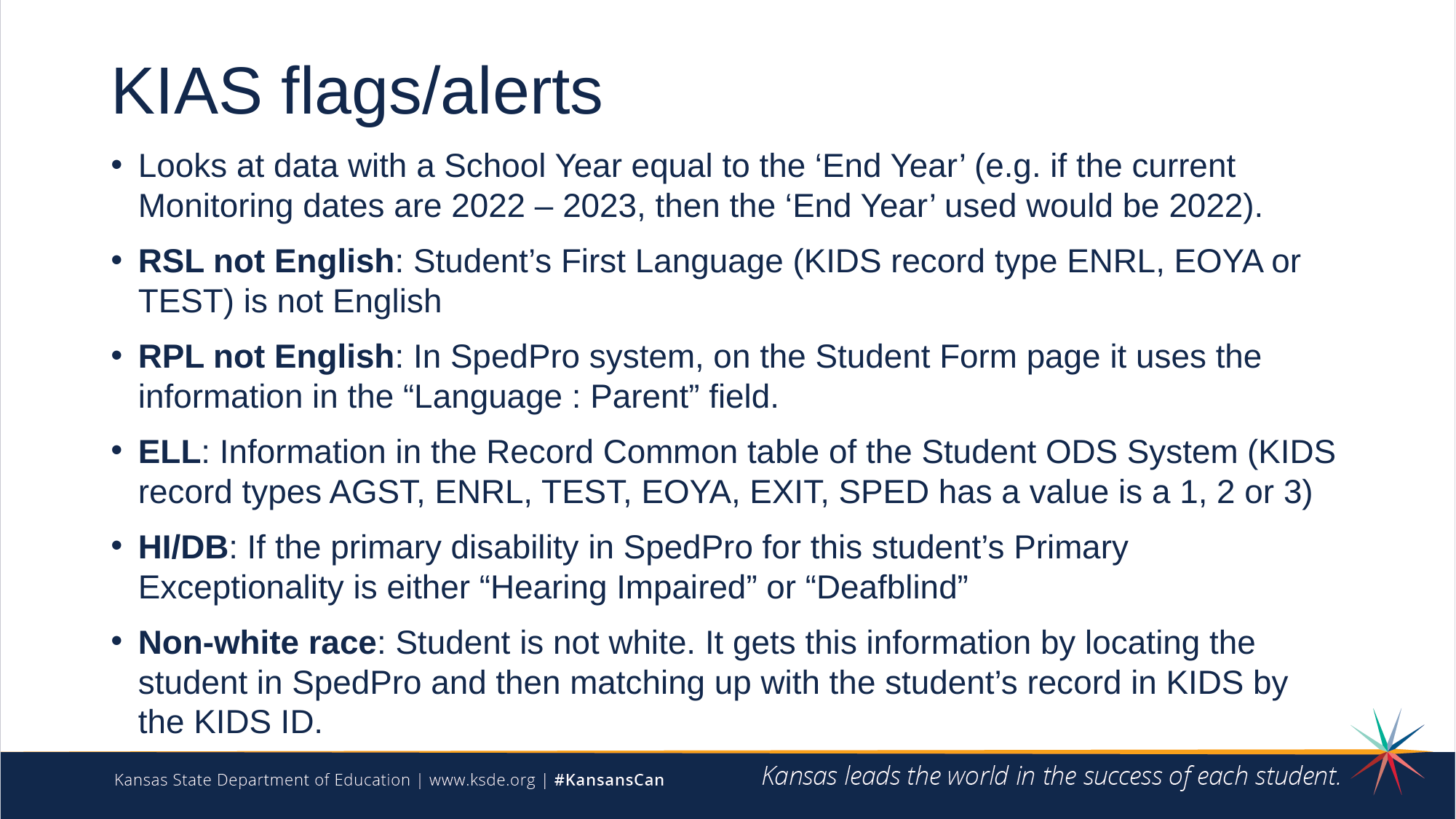

# KIAS flags/alerts
Looks at data with a School Year equal to the ‘End Year’ (e.g. if the current Monitoring dates are 2022 – 2023, then the ‘End Year’ used would be 2022).
RSL not English: Student’s First Language (KIDS record type ENRL, EOYA or TEST) is not English
RPL not English: In SpedPro system, on the Student Form page it uses the information in the “Language : Parent” field.
ELL: Information in the Record Common table of the Student ODS System (KIDS record types AGST, ENRL, TEST, EOYA, EXIT, SPED has a value is a 1, 2 or 3)
HI/DB: If the primary disability in SpedPro for this student’s Primary Exceptionality is either “Hearing Impaired” or “Deafblind”
Non-white race: Student is not white. It gets this information by locating the student in SpedPro and then matching up with the student’s record in KIDS by the KIDS ID.